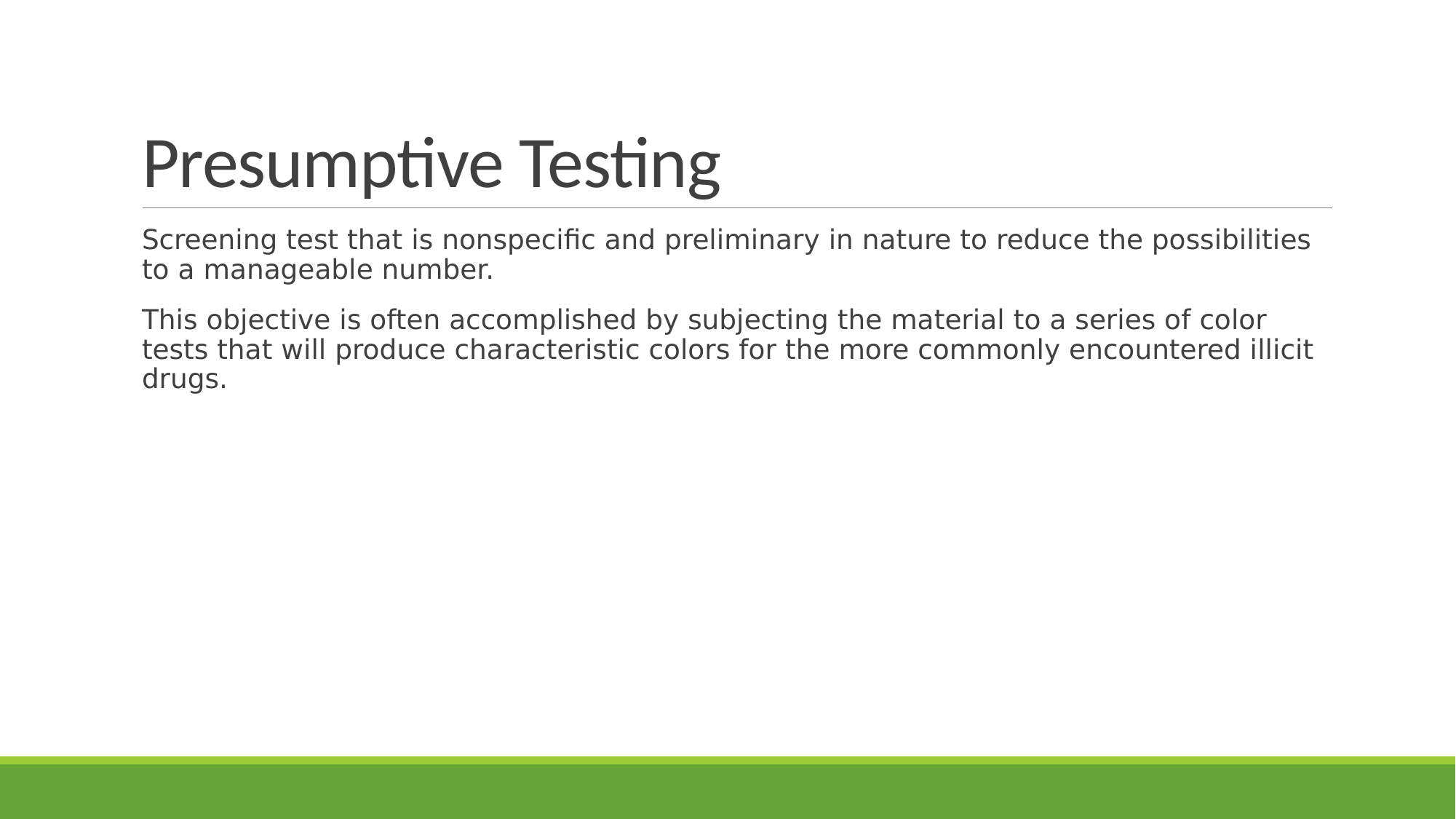

# Presumptive Testing
Screening test that is nonspecific and preliminary in nature to reduce the possibilities to a manageable number.
This objective is often accomplished by subjecting the material to a series of color tests that will produce characteristic colors for the more commonly encountered illicit drugs.